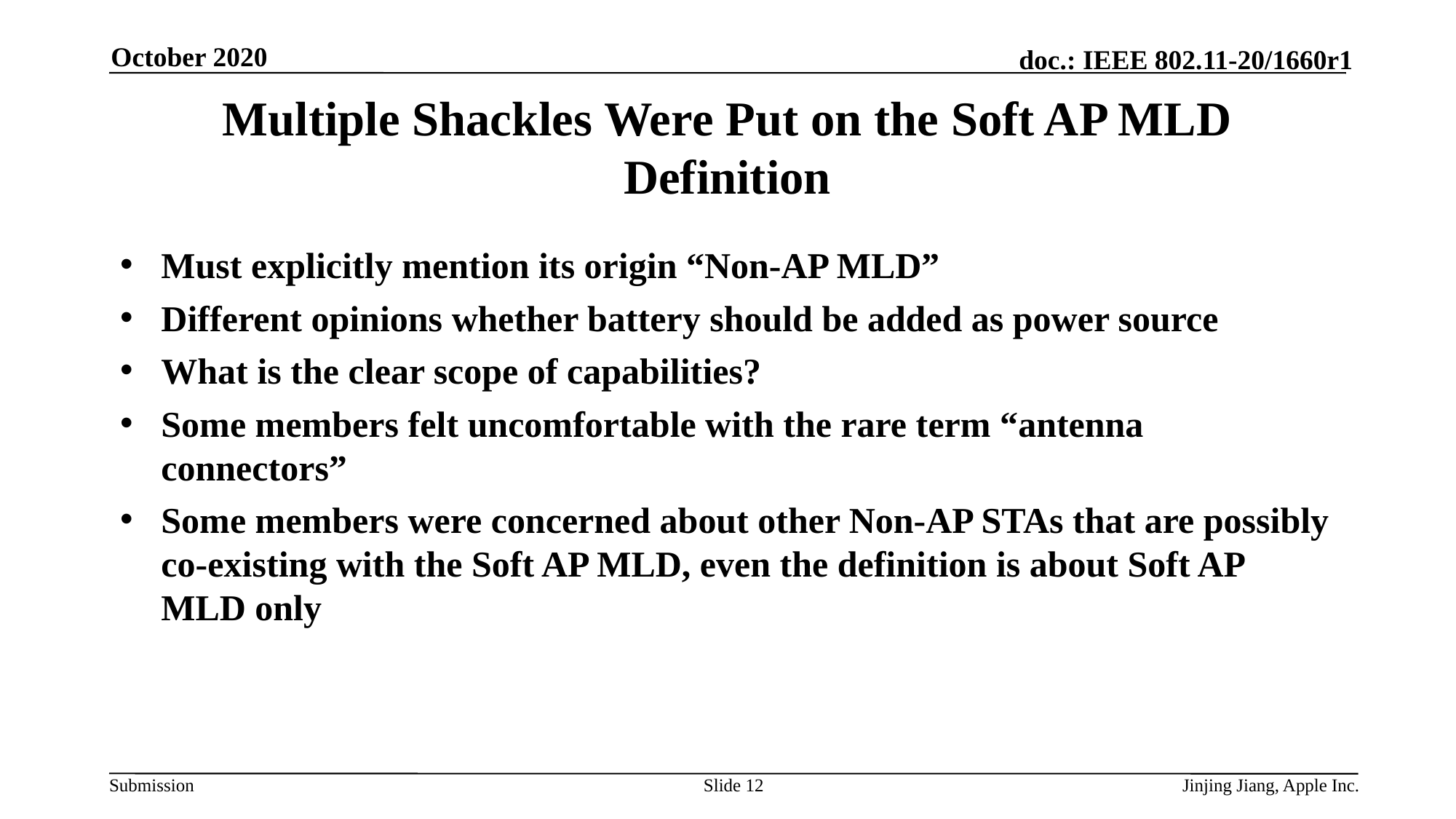

October 2020
# Multiple Shackles Were Put on the Soft AP MLD Definition
Must explicitly mention its origin “Non-AP MLD”
Different opinions whether battery should be added as power source
What is the clear scope of capabilities?
Some members felt uncomfortable with the rare term “antenna connectors”
Some members were concerned about other Non-AP STAs that are possibly co-existing with the Soft AP MLD, even the definition is about Soft AP MLD only

Slide 12
Jinjing Jiang, Apple Inc.